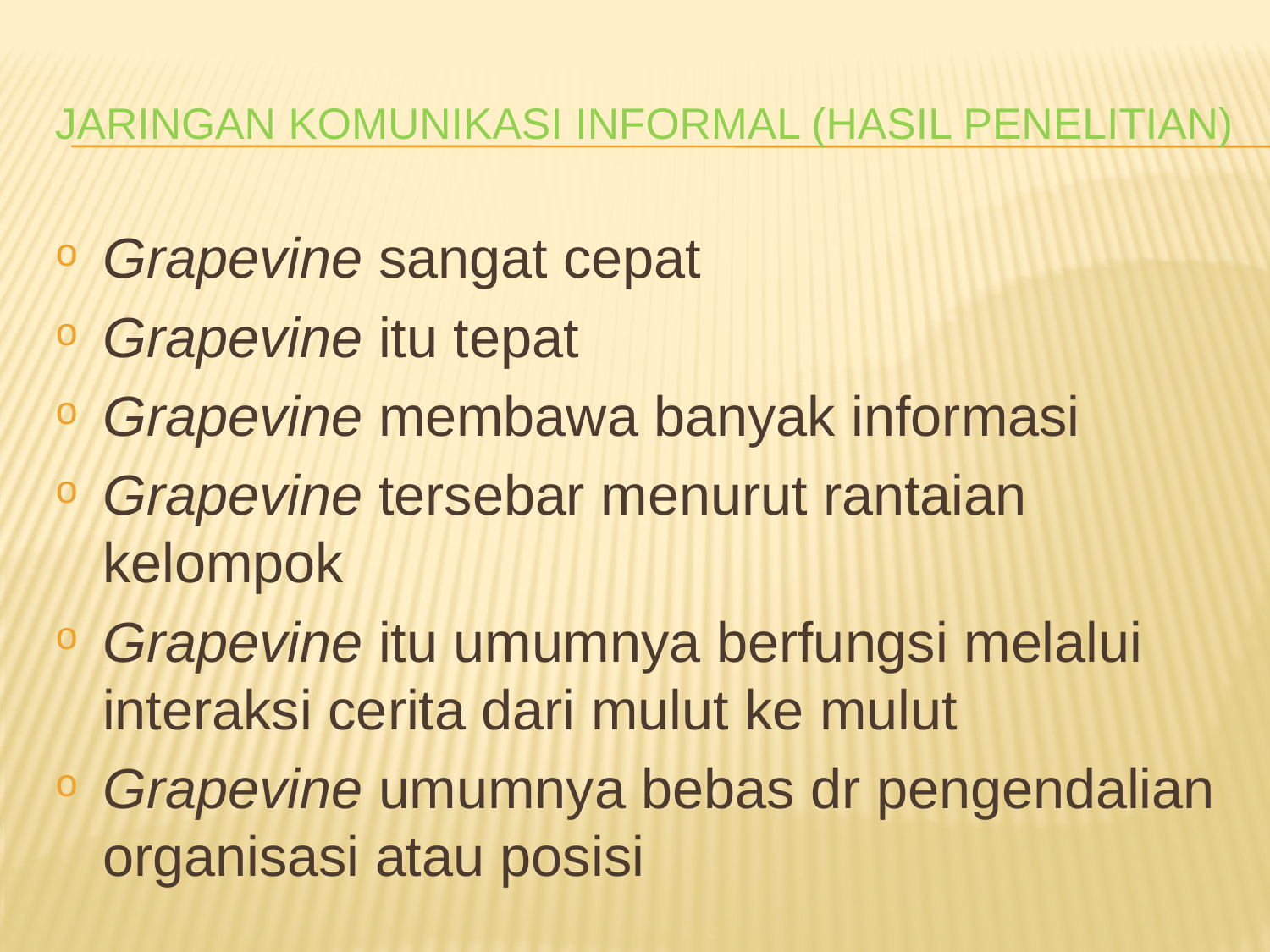

# JARINGAN KOMUNIKASI INFORMAL (HASIL PENELITIAN)
Grapevine sangat cepat
Grapevine itu tepat
Grapevine membawa banyak informasi
Grapevine tersebar menurut rantaian kelompok
Grapevine itu umumnya berfungsi melalui interaksi cerita dari mulut ke mulut
Grapevine umumnya bebas dr pengendalian organisasi atau posisi